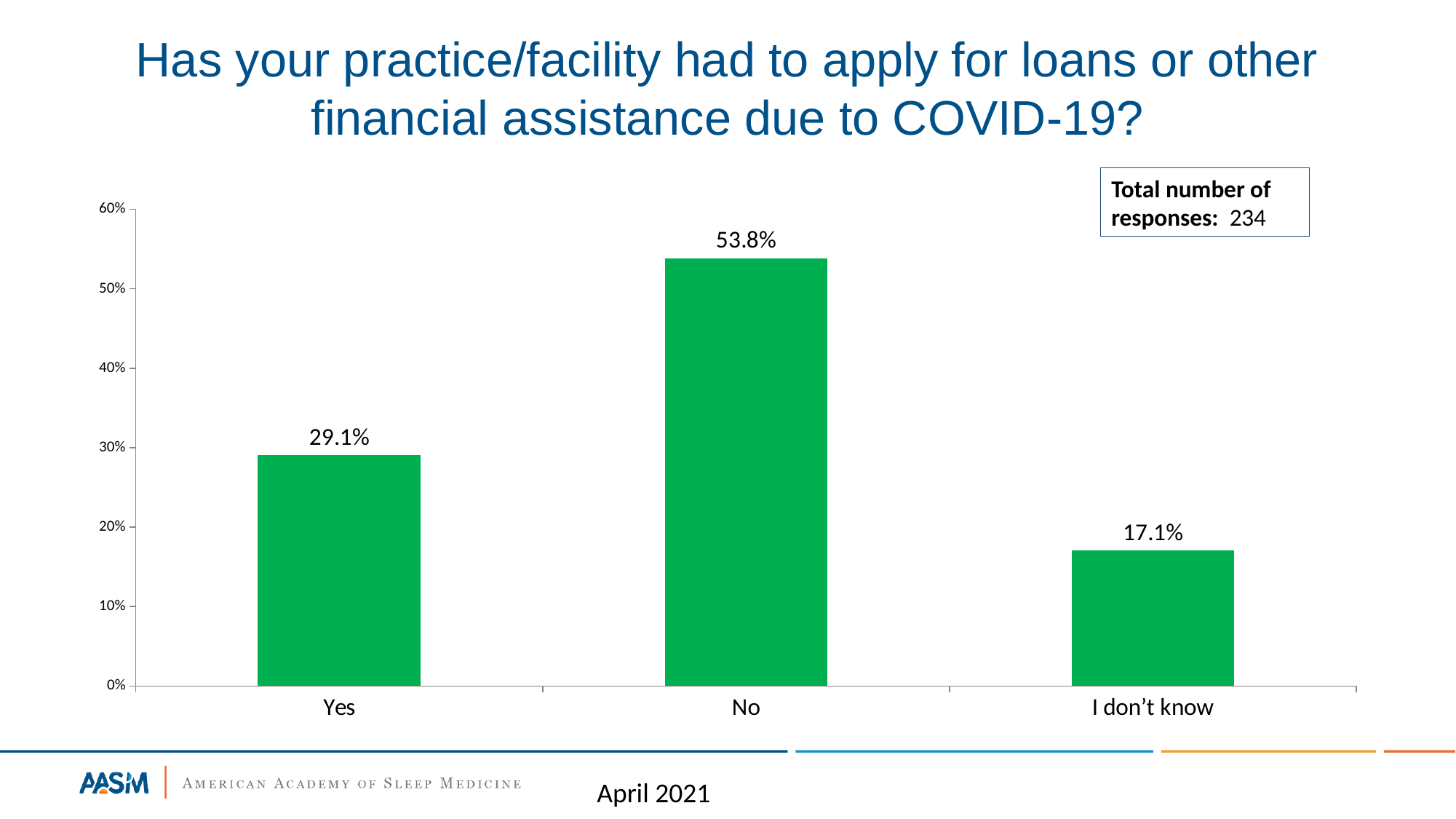

# Has your practice/facility had to apply for loans or other financial assistance due to COVID-19?
Total number of responses:  234

### Chart

| Category | Responses |
|---|---|
| Yes | 0.2906 |
| No | 0.5385 |
| I don’t know | 0.1709 |
April 2021